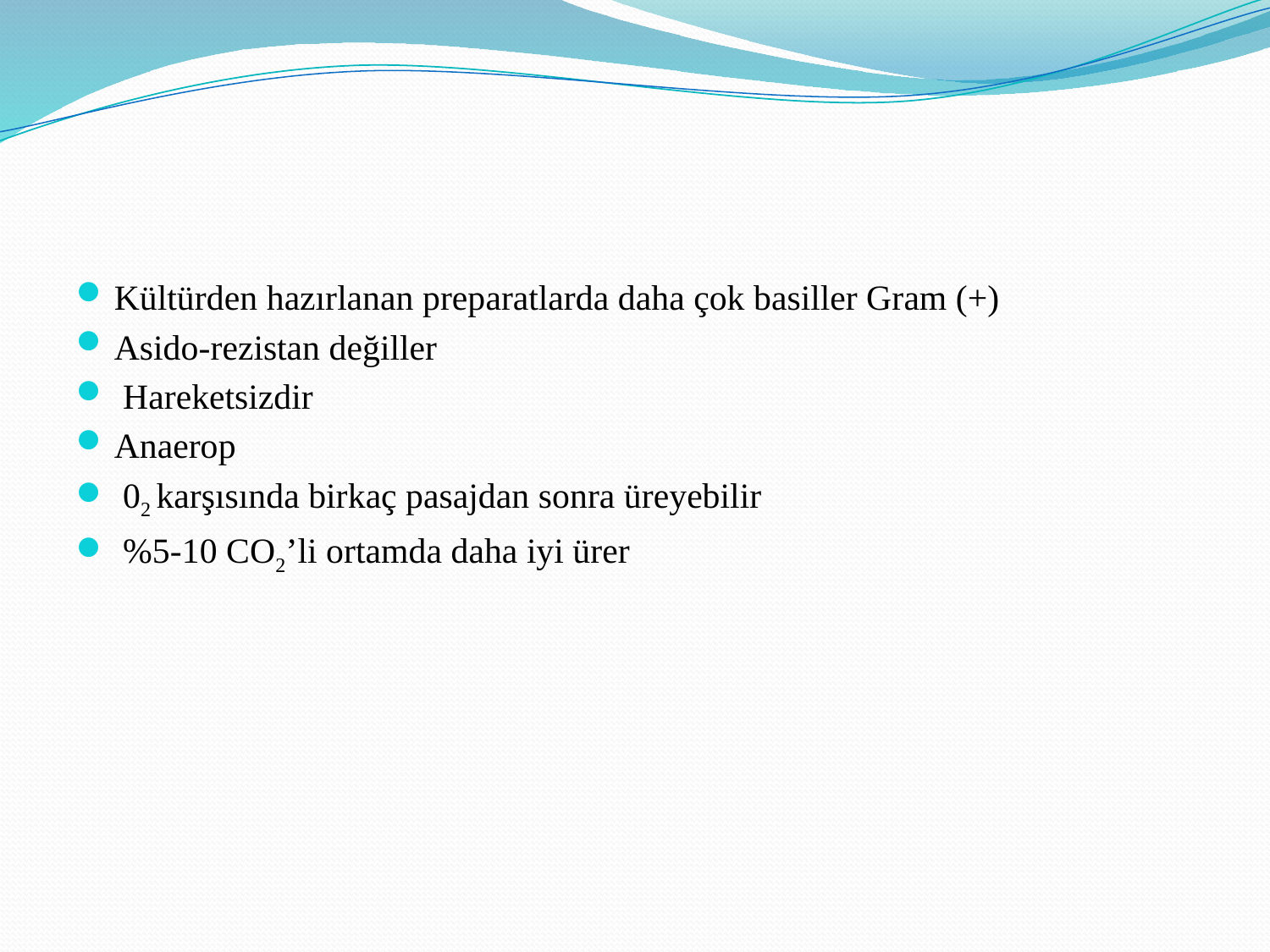

#
Kültürden hazırlanan preparatlarda daha çok basiller Gram (+)
Asido-rezistan değiller
 Hareketsizdir
Anaerop
 02 karşısında birkaç pasajdan sonra üreyebilir
 %5-10 CO2’li ortamda daha iyi ürer